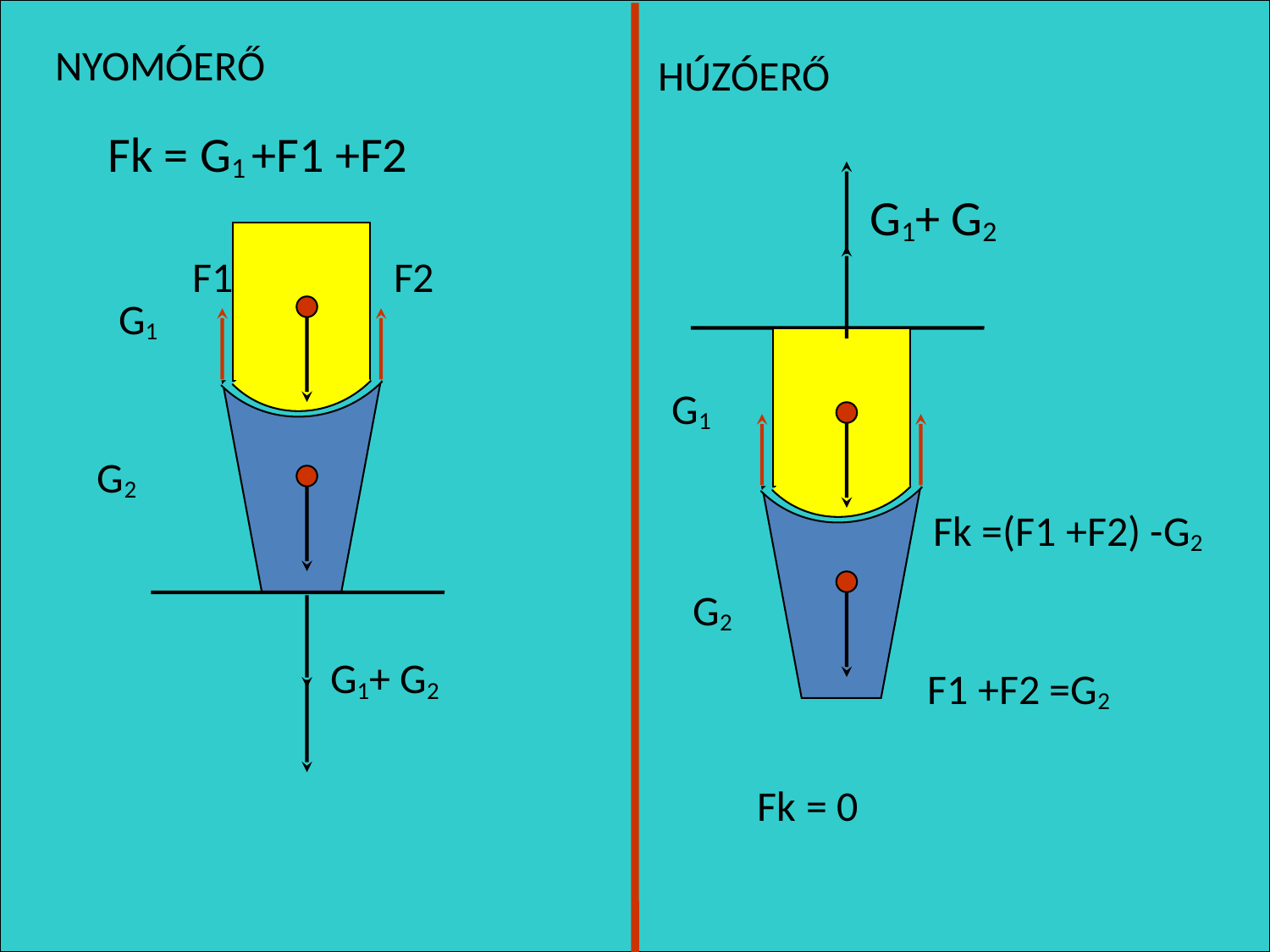

NYOMÓERŐ
HÚZÓERŐ
Fk = G1 +F1 +F2

G1+ G2

F1
F2

G1

G1

G2

Fk =(F1 +F2) -G2
G2

G1+ G2
F1 +F2 =G2

Fk = 0